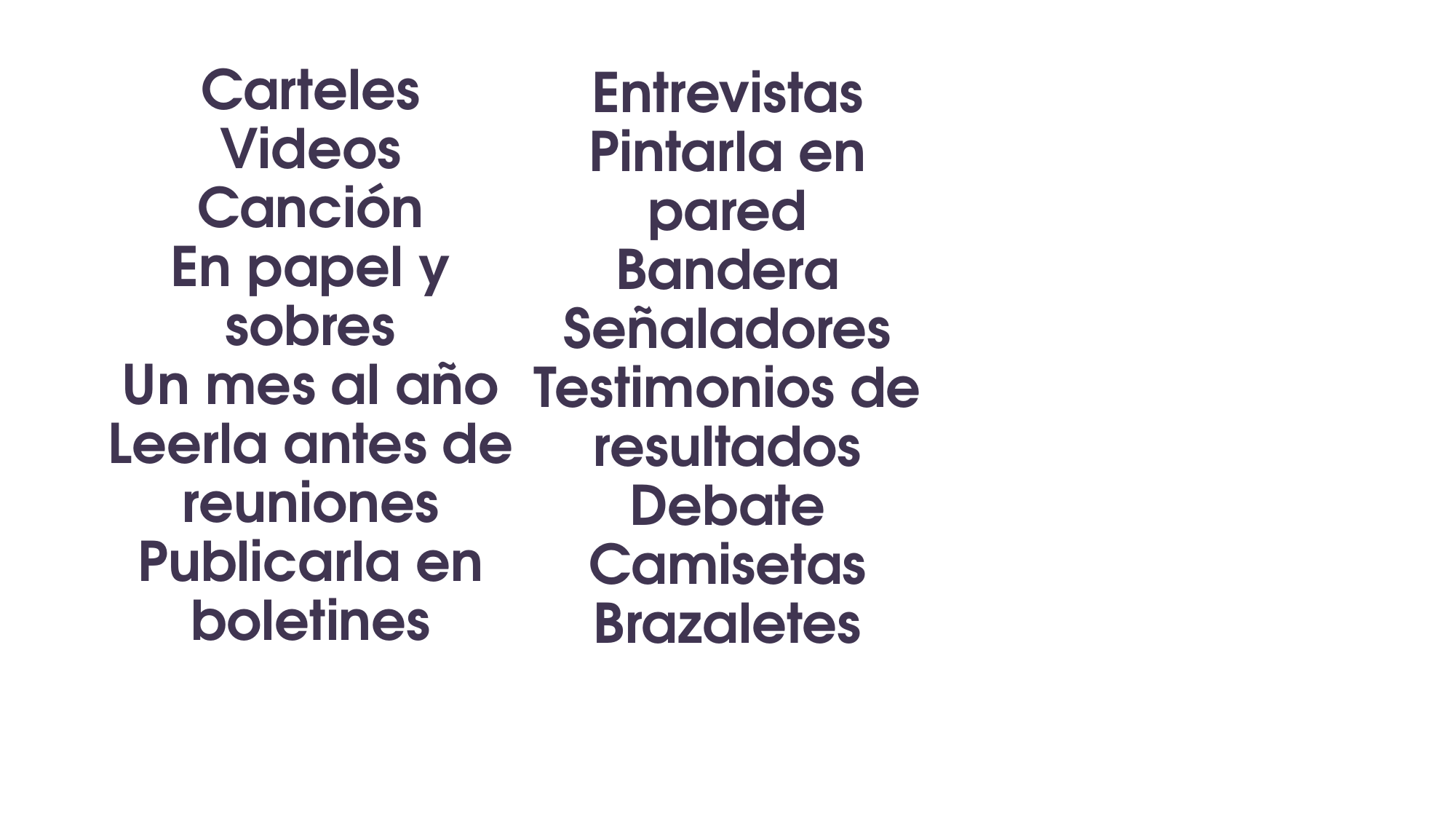

# Carteles Videos Canción En papel y sobres Un mes al año Leerla antes de reuniones Publicarla en boletines
Entrevistas
Pintarla en pared
Bandera
Señaladores
Testimonios de resultados
Debate
Camisetas
Brazaletes